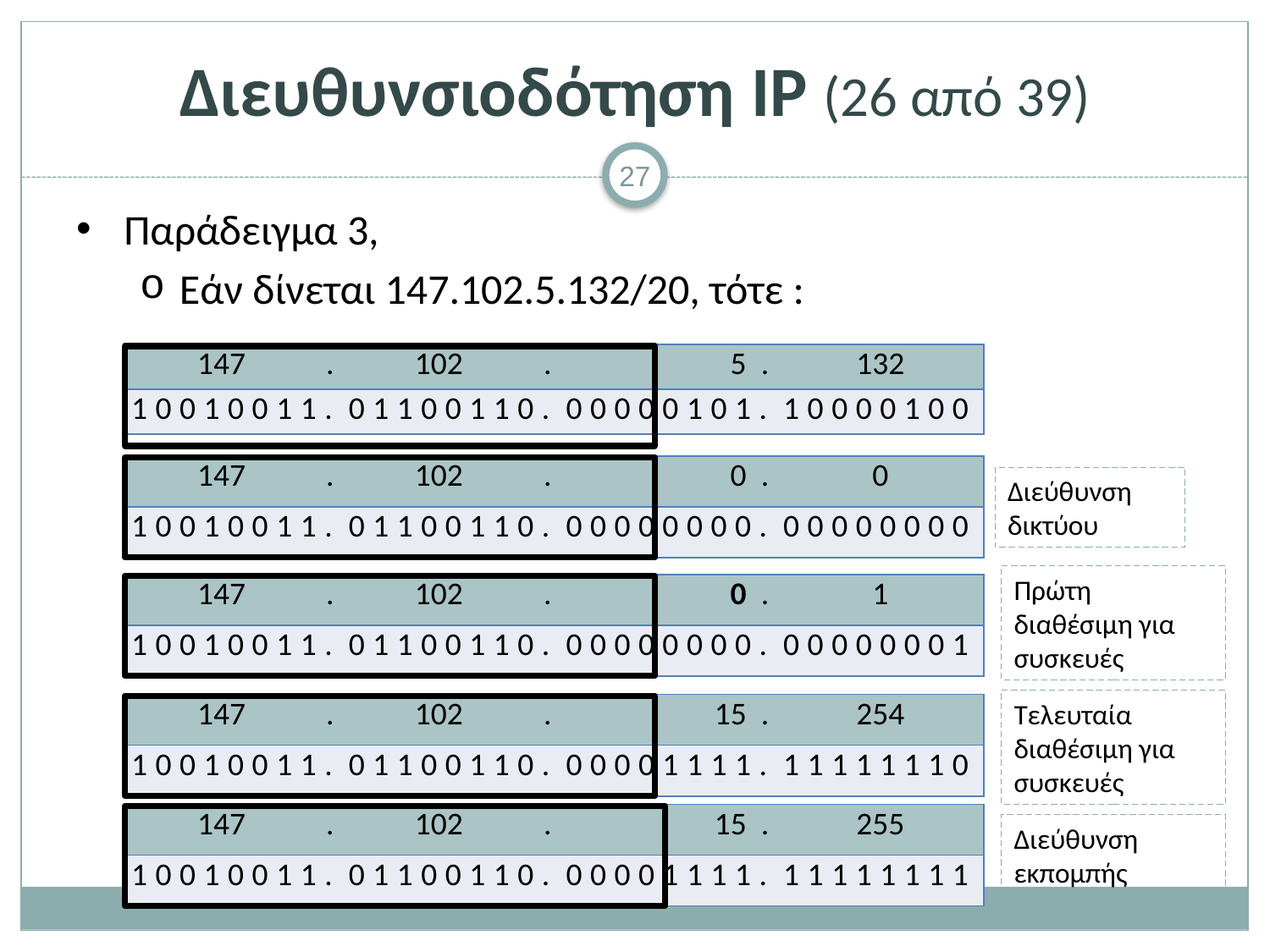

# Διευθυνσιοδότηση IP (26 από 39)
Παράδειγμα 3,
Εάν δίνεται 147.102.5.132/20, τότε :
| 147 |  |  |  |  |  |  |  | . | 102 |  |  |  |  |  |  |  | . | 5 |  |  |  |  |  |  |  | . | 132 |  |  |  |  |  |  |  |
| --- | --- | --- | --- | --- | --- | --- | --- | --- | --- | --- | --- | --- | --- | --- | --- | --- | --- | --- | --- | --- | --- | --- | --- | --- | --- | --- | --- | --- | --- | --- | --- | --- | --- | --- |
| 1 | 0 | 0 | 1 | 0 | 0 | 1 | 1 | . | 0 | 1 | 1 | 0 | 0 | 1 | 1 | 0 | . | 0 | 0 | 0 | 0 | 0 | 1 | 0 | 1 | . | 1 | 0 | 0 | 0 | 0 | 1 | 0 | 0 |

| 147 |  |  |  |  |  |  |  | . | 102 |  |  |  |  |  |  |  | . | 0 |  |  |  |  |  |  |  | . | 0 |  |  |  |  |  |  |  |
| --- | --- | --- | --- | --- | --- | --- | --- | --- | --- | --- | --- | --- | --- | --- | --- | --- | --- | --- | --- | --- | --- | --- | --- | --- | --- | --- | --- | --- | --- | --- | --- | --- | --- | --- |
| 1 | 0 | 0 | 1 | 0 | 0 | 1 | 1 | . | 0 | 1 | 1 | 0 | 0 | 1 | 1 | 0 | . | 0 | 0 | 0 | 0 | 0 | 0 | 0 | 0 | . | 0 | 0 | 0 | 0 | 0 | 0 | 0 | 0 |

Διεύθυνση δικτύου
Πρώτη διαθέσιμη για συσκευές
| 147 |  |  |  |  |  |  |  | . | 102 |  |  |  |  |  |  |  | . | 0 |  |  |  |  |  |  |  | . | 1 |  |  |  |  |  |  |  |
| --- | --- | --- | --- | --- | --- | --- | --- | --- | --- | --- | --- | --- | --- | --- | --- | --- | --- | --- | --- | --- | --- | --- | --- | --- | --- | --- | --- | --- | --- | --- | --- | --- | --- | --- |
| 1 | 0 | 0 | 1 | 0 | 0 | 1 | 1 | . | 0 | 1 | 1 | 0 | 0 | 1 | 1 | 0 | . | 0 | 0 | 0 | 0 | 0 | 0 | 0 | 0 | . | 0 | 0 | 0 | 0 | 0 | 0 | 0 | 1 |

Τελευταία διαθέσιμη για συσκευές
| 147 |  |  |  |  |  |  |  | . | 102 |  |  |  |  |  |  |  | . | 15 |  |  |  |  |  |  |  | . | 254 |  |  |  |  |  |  |  |
| --- | --- | --- | --- | --- | --- | --- | --- | --- | --- | --- | --- | --- | --- | --- | --- | --- | --- | --- | --- | --- | --- | --- | --- | --- | --- | --- | --- | --- | --- | --- | --- | --- | --- | --- |
| 1 | 0 | 0 | 1 | 0 | 0 | 1 | 1 | . | 0 | 1 | 1 | 0 | 0 | 1 | 1 | 0 | . | 0 | 0 | 0 | 0 | 1 | 1 | 1 | 1 | . | 1 | 1 | 1 | 1 | 1 | 1 | 1 | 0 |

| 147 |  |  |  |  |  |  |  | . | 102 |  |  |  |  |  |  |  | . | 15 |  |  |  |  |  |  |  | . | 255 |  |  |  |  |  |  |  |
| --- | --- | --- | --- | --- | --- | --- | --- | --- | --- | --- | --- | --- | --- | --- | --- | --- | --- | --- | --- | --- | --- | --- | --- | --- | --- | --- | --- | --- | --- | --- | --- | --- | --- | --- |
| 1 | 0 | 0 | 1 | 0 | 0 | 1 | 1 | . | 0 | 1 | 1 | 0 | 0 | 1 | 1 | 0 | . | 0 | 0 | 0 | 0 | 1 | 1 | 1 | 1 | . | 1 | 1 | 1 | 1 | 1 | 1 | 1 | 1 |

Διεύθυνση εκπομπής